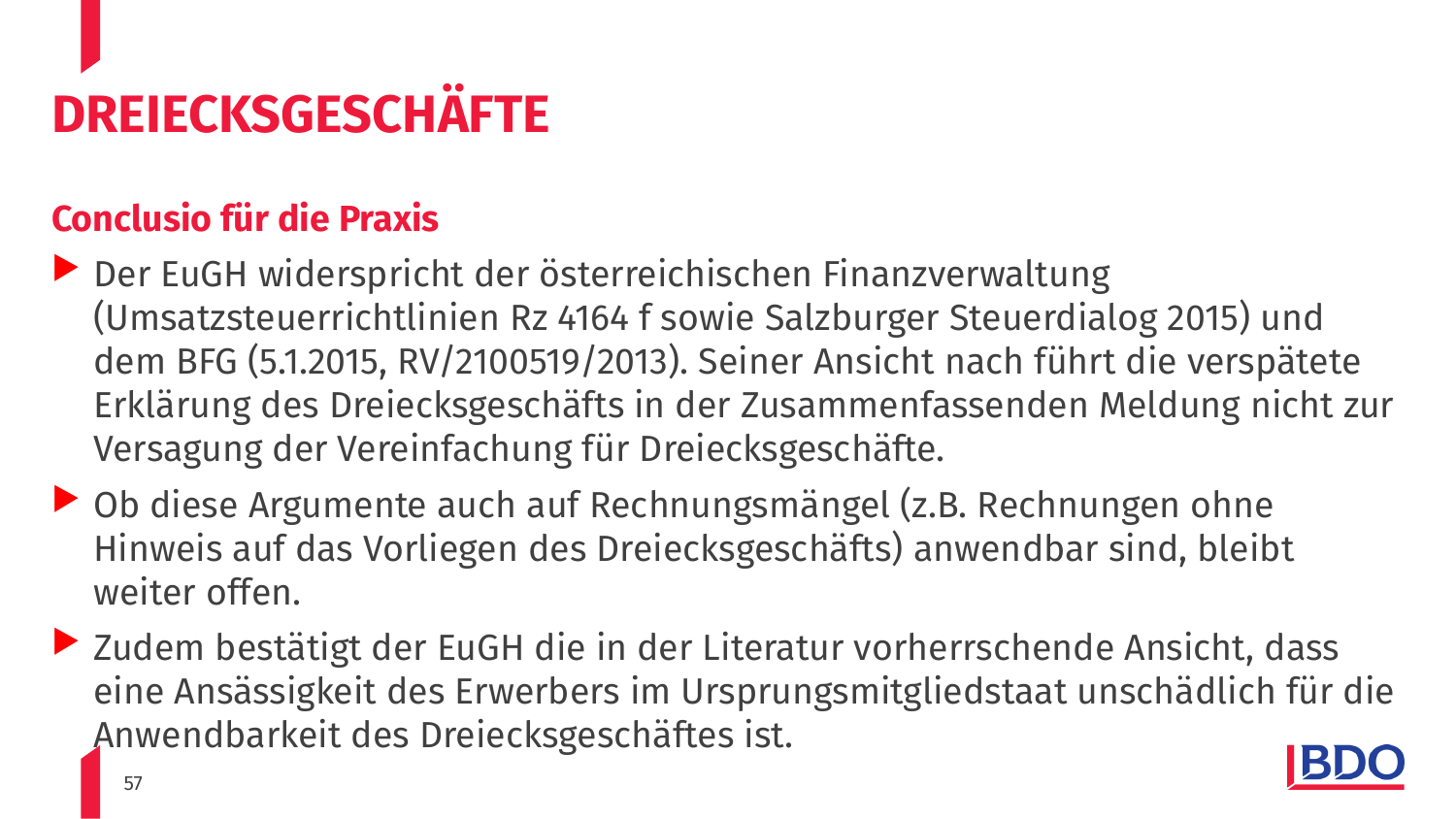

# dreiecksgeschäfte

Conclusio für die Praxis
Der EuGH widerspricht der österreichischen Finanzverwaltung (Umsatzsteuerrichtlinien Rz 4164 f sowie Salzburger Steuerdialog 2015) und dem BFG (5.1.2015, RV/2100519/2013). Seiner Ansicht nach führt die verspätete Erklärung des Dreiecksgeschäfts in der Zusammenfassenden Meldung nicht zur Versagung der Vereinfachung für Dreiecksgeschäfte.
Ob diese Argumente auch auf Rechnungsmängel (z.B. Rechnungen ohne Hinweis auf das Vorliegen des Dreiecksgeschäfts) anwendbar sind, bleibt weiter offen.
Zudem bestätigt der EuGH die in der Literatur vorherrschende Ansicht, dass eine Ansässigkeit des Erwerbers im Ursprungsmitgliedstaat unschädlich für die Anwendbarkeit des Dreiecksgeschäftes ist.